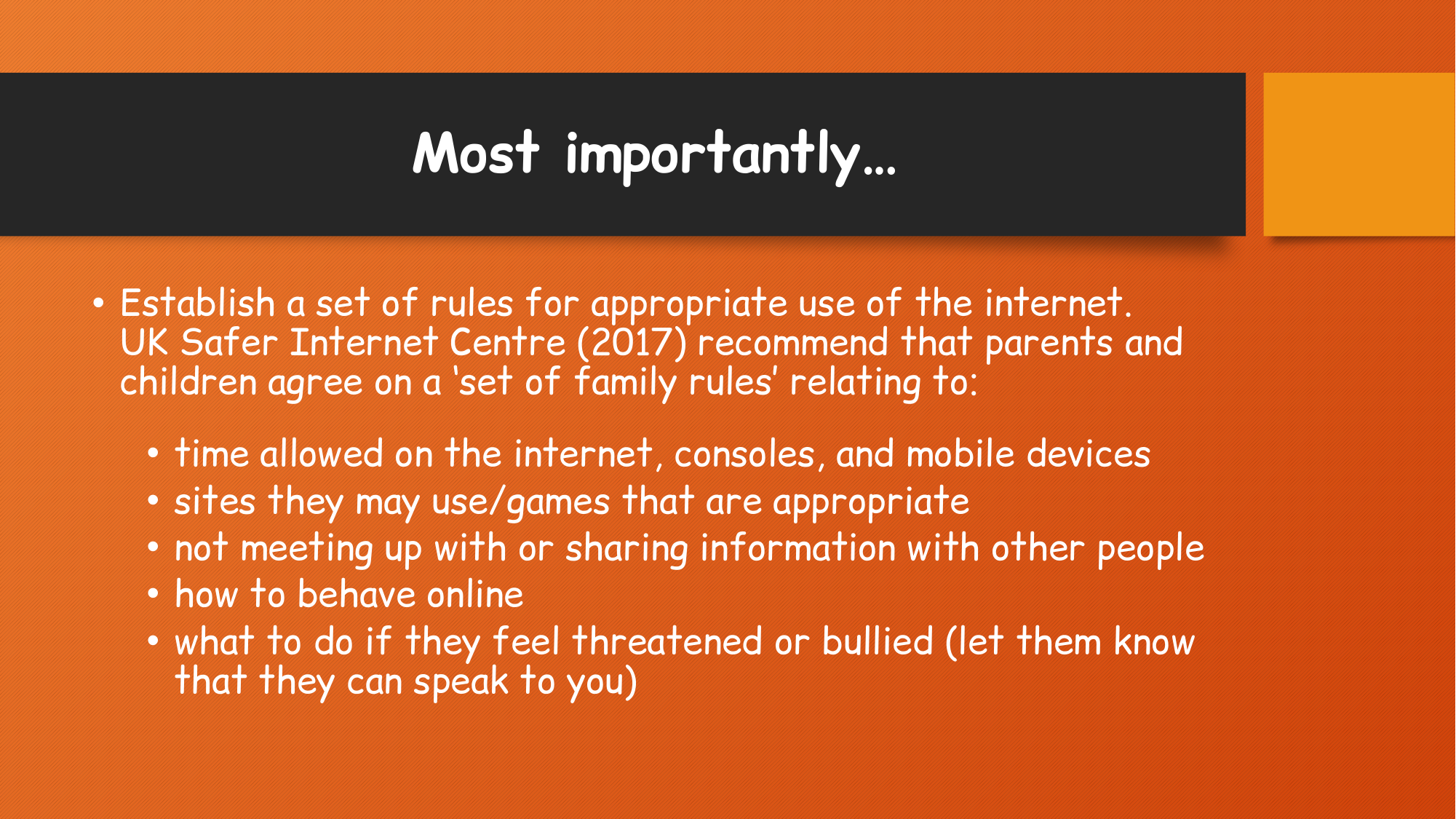

# Most importantly…
Establish a set of rules for appropriate use of the internet.
UK Safer Internet Centre (2017) recommend that parents and children agree on a ‘set of family rules’ relating to:

time allowed on the internet, consoles, and mobile devices
sites they may use/games that are appropriate
not meeting up with or sharing information with other people
how to behave online
what to do if they feel threatened or bullied (let them know that they can speak to you)